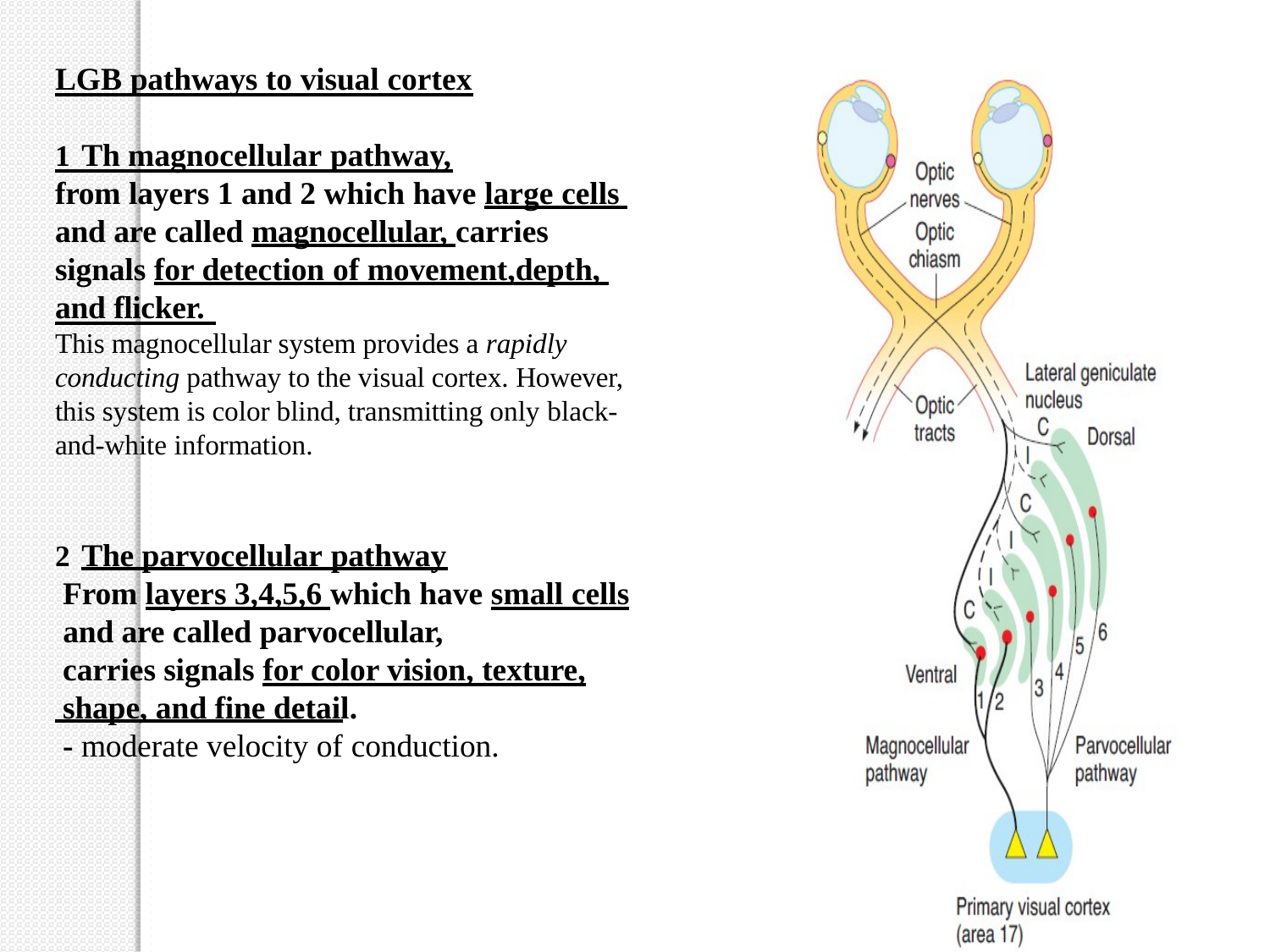

# LGB pathways to visual cortex

Th magnocellular pathway,
from layers 1 and 2 which have large cells  and are called magnocellular, carries  signals for detection of movement,depth,  and flicker.
This magnocellular system provides a rapidly  conducting pathway to the visual cortex. However,  this system is color blind, transmitting only black-  and-white information.

The parvocellular pathway
From layers 3,4,5,6 which have small cells  and are called parvocellular,
carries signals for color vision, texture,
shape, and fine detail.
- moderate velocity of conduction.